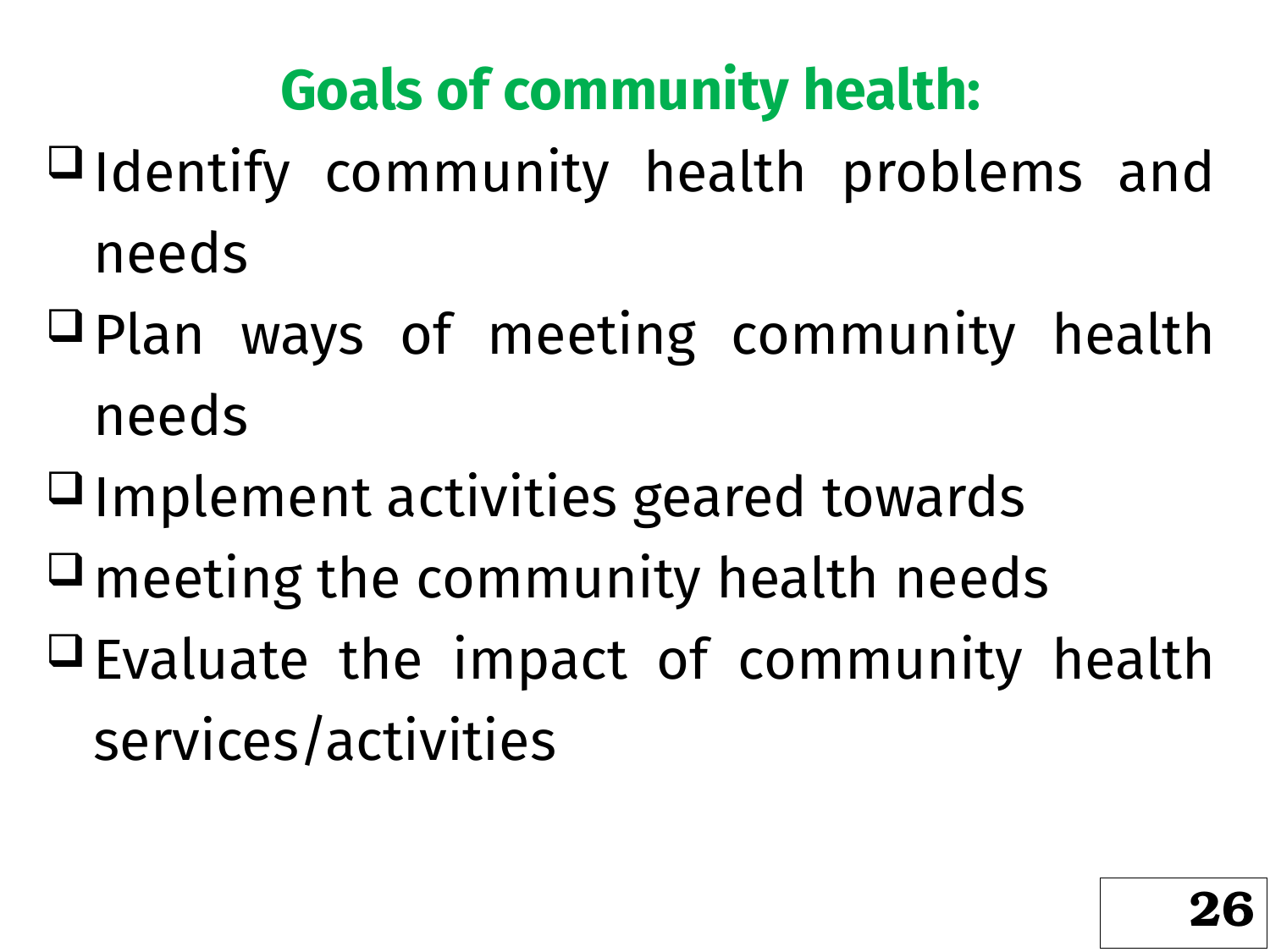

Goals of community health:
Identify community health problems and needs
Plan ways of meeting community health needs
Implement activities geared towards
meeting the community health needs
Evaluate the impact of community health services/activities

26